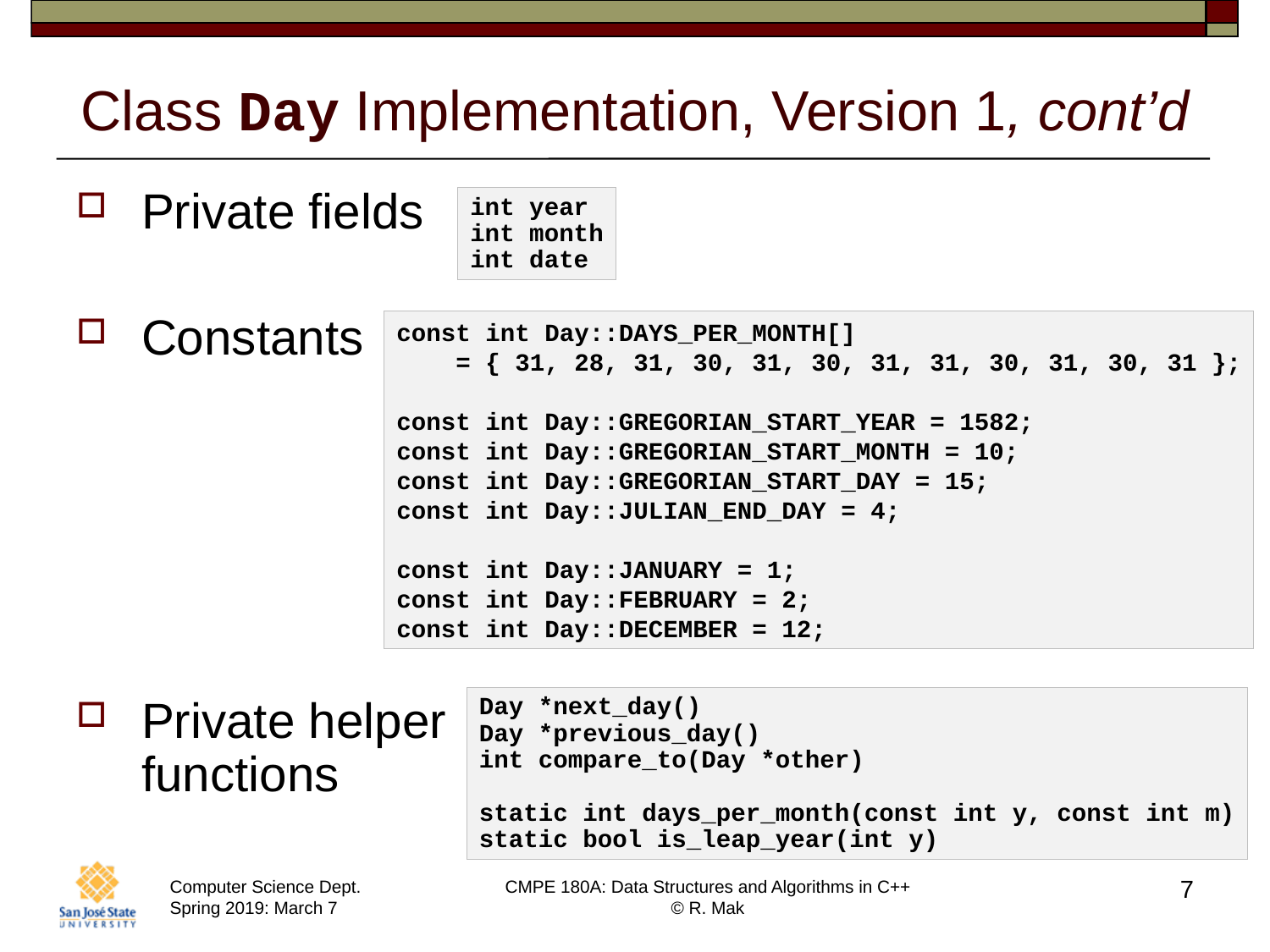

# Class Day Implementation, Version 1, cont’d
Private fields

Constants

Private helper
functions
int year
int month
int date
const int Day::DAYS_PER_MONTH[]
    = { 31, 28, 31, 30, 31, 30, 31, 31, 30, 31, 30, 31 };

const int Day::GREGORIAN_START_YEAR = 1582;
const int Day::GREGORIAN_START_MONTH = 10;
const int Day::GREGORIAN_START_DAY = 15;
const int Day::JULIAN_END_DAY = 4;

const int Day::JANUARY = 1;
const int Day::FEBRUARY = 2;
const int Day::DECEMBER = 12;
Day *next_day()
Day *previous_day()
int compare_to(Day *other)

static int days_per_month(const int y, const int m)
static bool is_leap_year(int y)
7